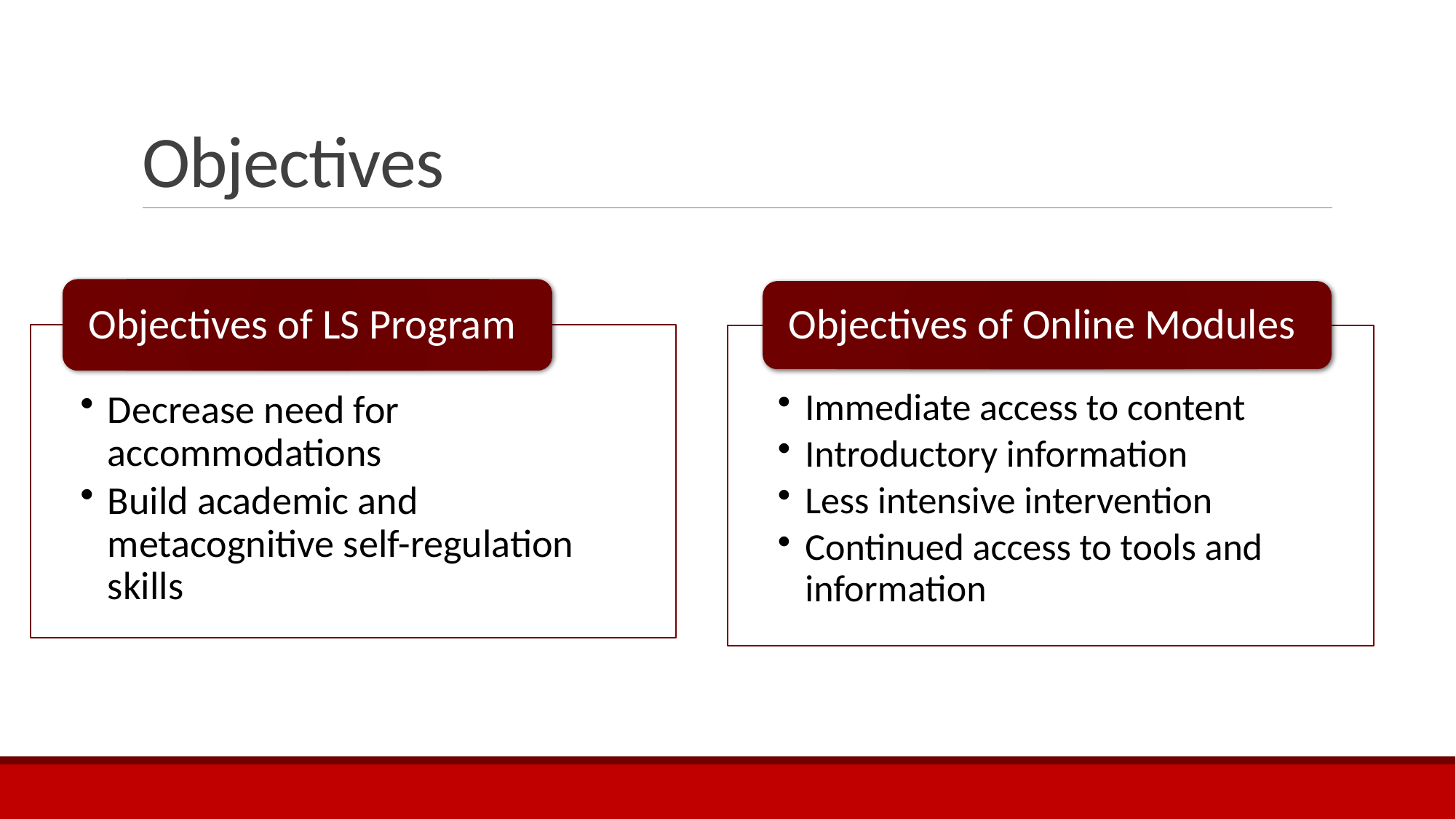

# Objectives
Decrease need for accommodations
Build academic and metacognitive self-regulation skills
Objectives of LS Program
Immediate access to content
Introductory information
Less intensive intervention
Continued access to tools and information
Objectives of Online Modules